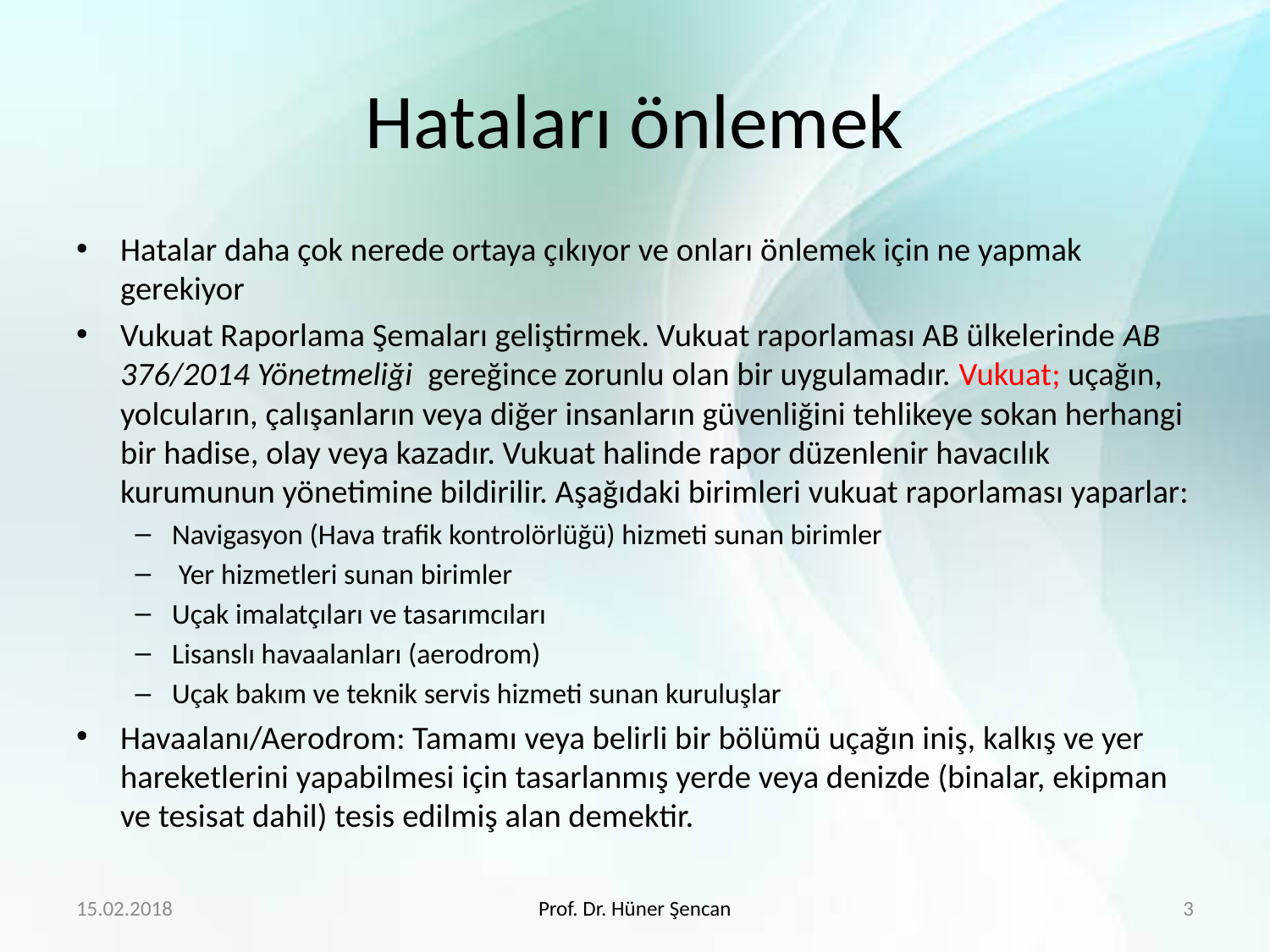

# Hataları önlemek
Hatalar daha çok nerede ortaya çıkıyor ve onları önlemek için ne yapmak gerekiyor
Vukuat Raporlama Şemaları geliştirmek. Vukuat raporlaması AB ülkelerinde AB 376/2014 Yönetmeliği  gereğince zorunlu olan bir uygulamadır. Vukuat; uçağın, yolcuların, çalışanların veya diğer insanların güvenliğini tehlikeye sokan herhangi bir hadise, olay veya kazadır. Vukuat halinde rapor düzenlenir havacılık kurumunun yönetimine bildirilir. Aşağıdaki birimleri vukuat raporlaması yaparlar:
Navigasyon (Hava trafik kontrolörlüğü) hizmeti sunan birimler
 Yer hizmetleri sunan birimler
Uçak imalatçıları ve tasarımcıları
Lisanslı havaalanları (aerodrom)
Uçak bakım ve teknik servis hizmeti sunan kuruluşlar
Havaalanı/Aerodrom: Tamamı veya belirli bir bölümü uçağın iniş, kalkış ve yer hareketlerini yapabilmesi için tasarlanmış yerde veya denizde (binalar, ekipman ve tesisat dahil) tesis edilmiş alan demektir.
15.02.2018
Prof. Dr. Hüner Şencan
3